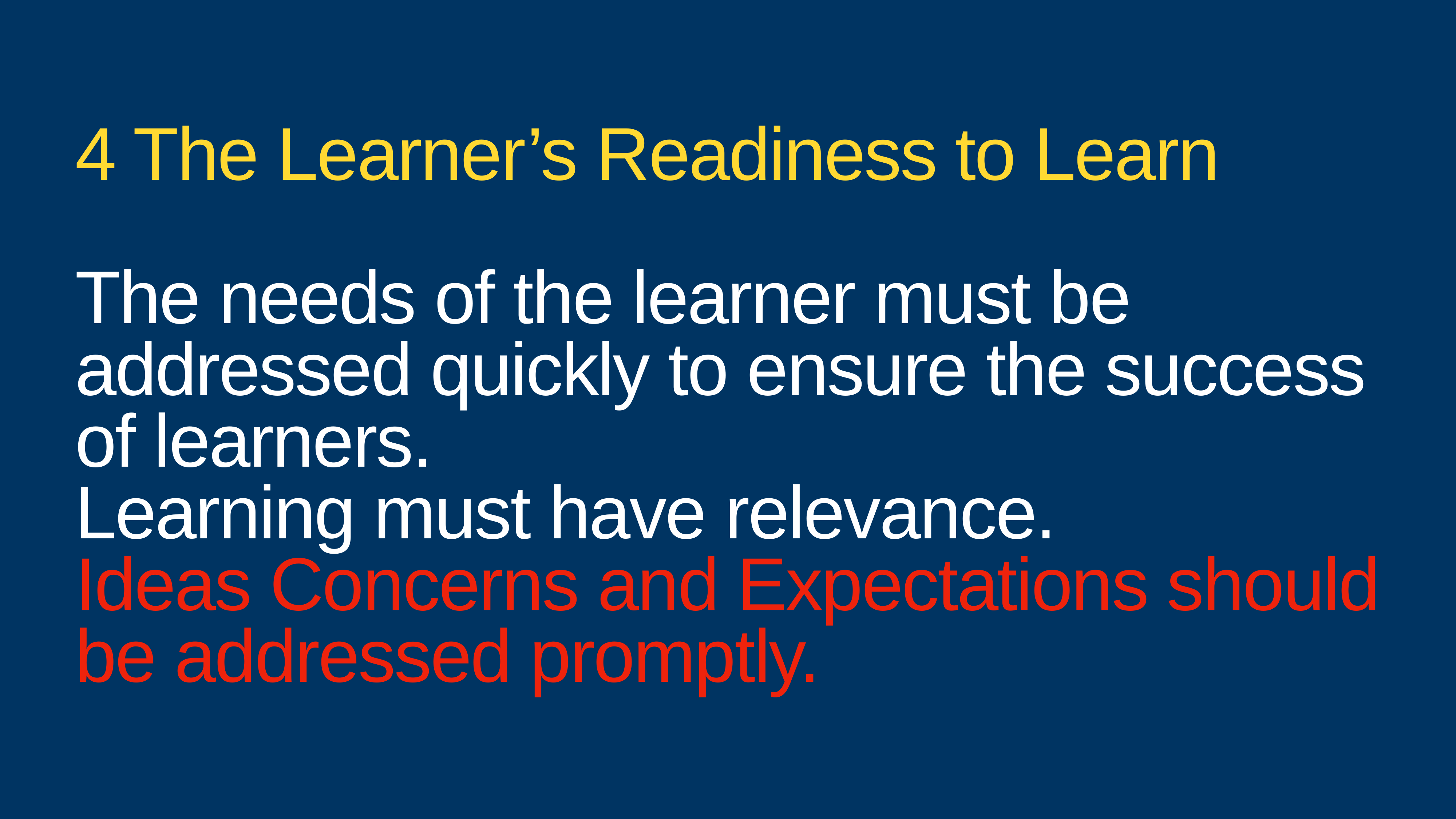

# 4 The Learner’s Readiness to Learn

The needs of the learner must be addressed quickly to ensure the success of learners.
Learning must have relevance.
Ideas Concerns and Expectations should be addressed promptly.